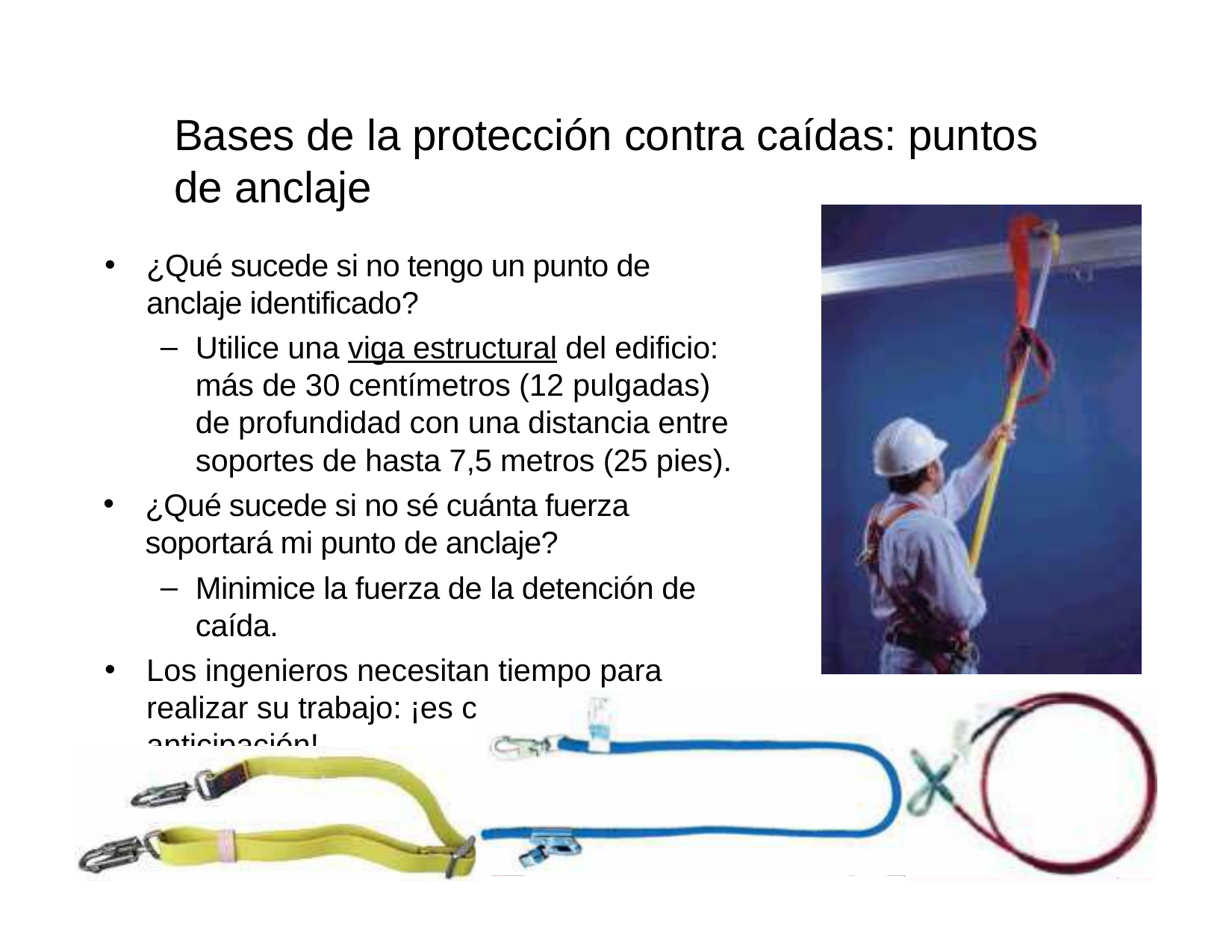

# Bases de la protección contra caídas: puntos de anclaje

¿Qué sucede si no tengo un punto de anclaje identificado?
Utilice una viga estructural del edificio: más de 30 centímetros (12 pulgadas) de profundidad con una distancia entre soportes de hasta 7,5 metros (25 pies).
¿Qué sucede si no sé cuánta fuerza soportará mi punto de anclaje?

Minimice la fuerza de la detención de caída.
Los ingenieros necesitan tiempo para realizar su trabajo: ¡es clave planificar con anticipación!